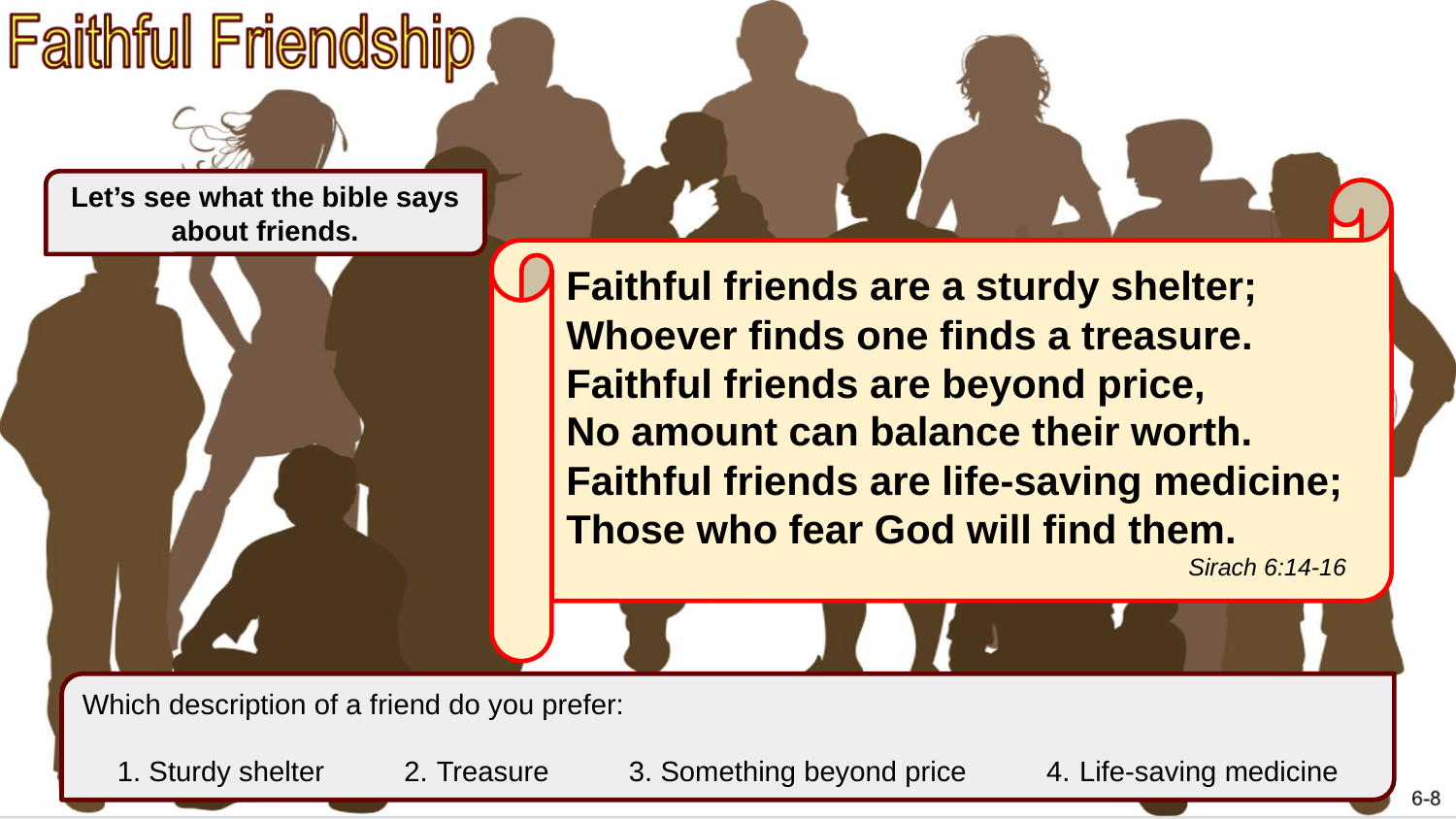

Let’s see what the bible says
about friends.
Faithful friends are a sturdy shelter;
Whoever finds one finds a treasure.
Faithful friends are beyond price,
No amount can balance their worth.
Faithful friends are life-saving medicine;
Those who fear God will find them.
Sirach 6:14-16
Which description of a friend do you prefer:

1. Sturdy shelter          2. Treasure          3. Something beyond price          4. Life-saving medicine